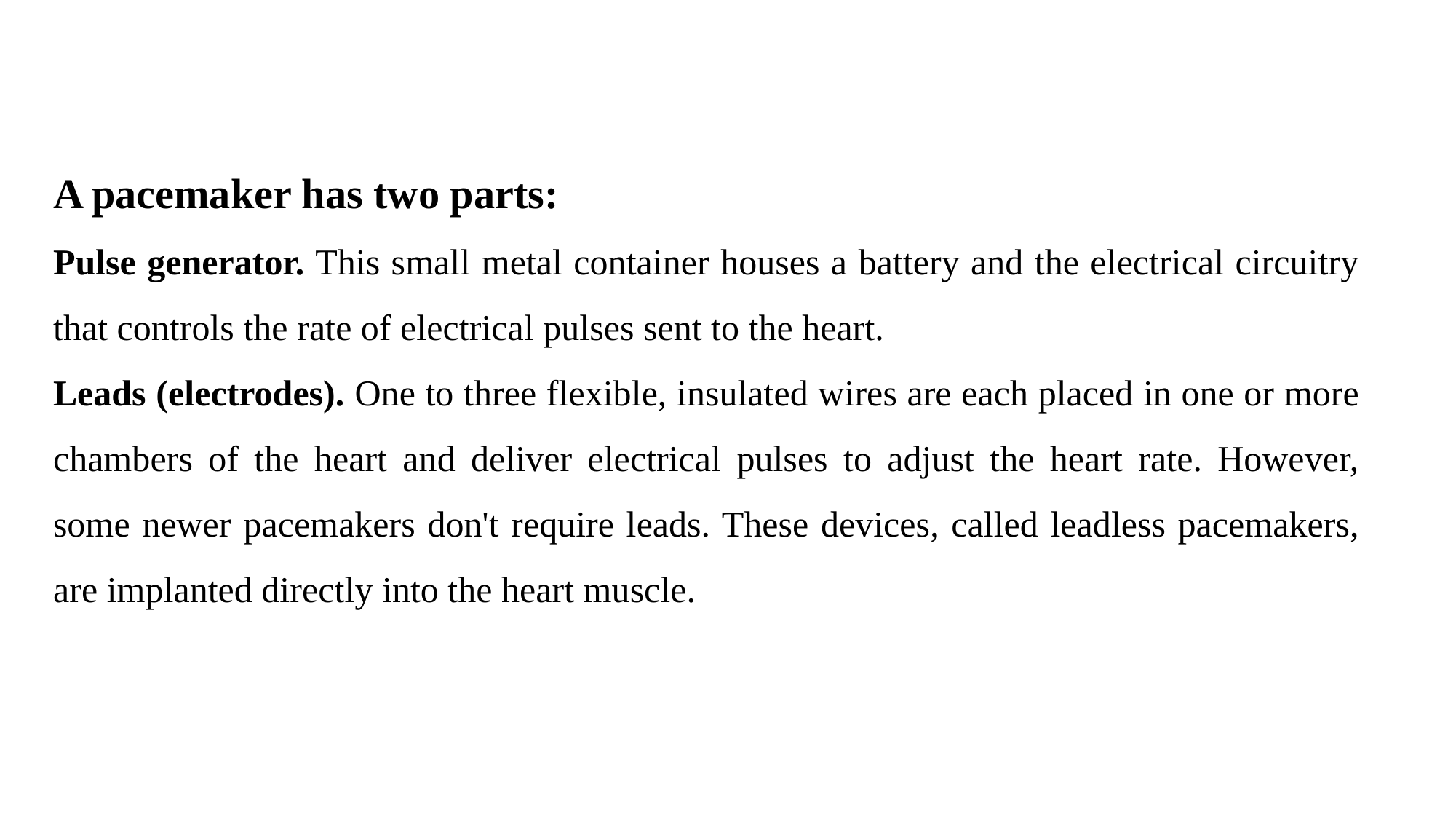

A pacemaker has two parts:
Pulse generator. This small metal container houses a battery and the electrical circuitry that controls the rate of electrical pulses sent to the heart.
Leads (electrodes). One to three flexible, insulated wires are each placed in one or more chambers of the heart and deliver electrical pulses to adjust the heart rate. However, some newer pacemakers don't require leads. These devices, called leadless pacemakers, are implanted directly into the heart muscle.